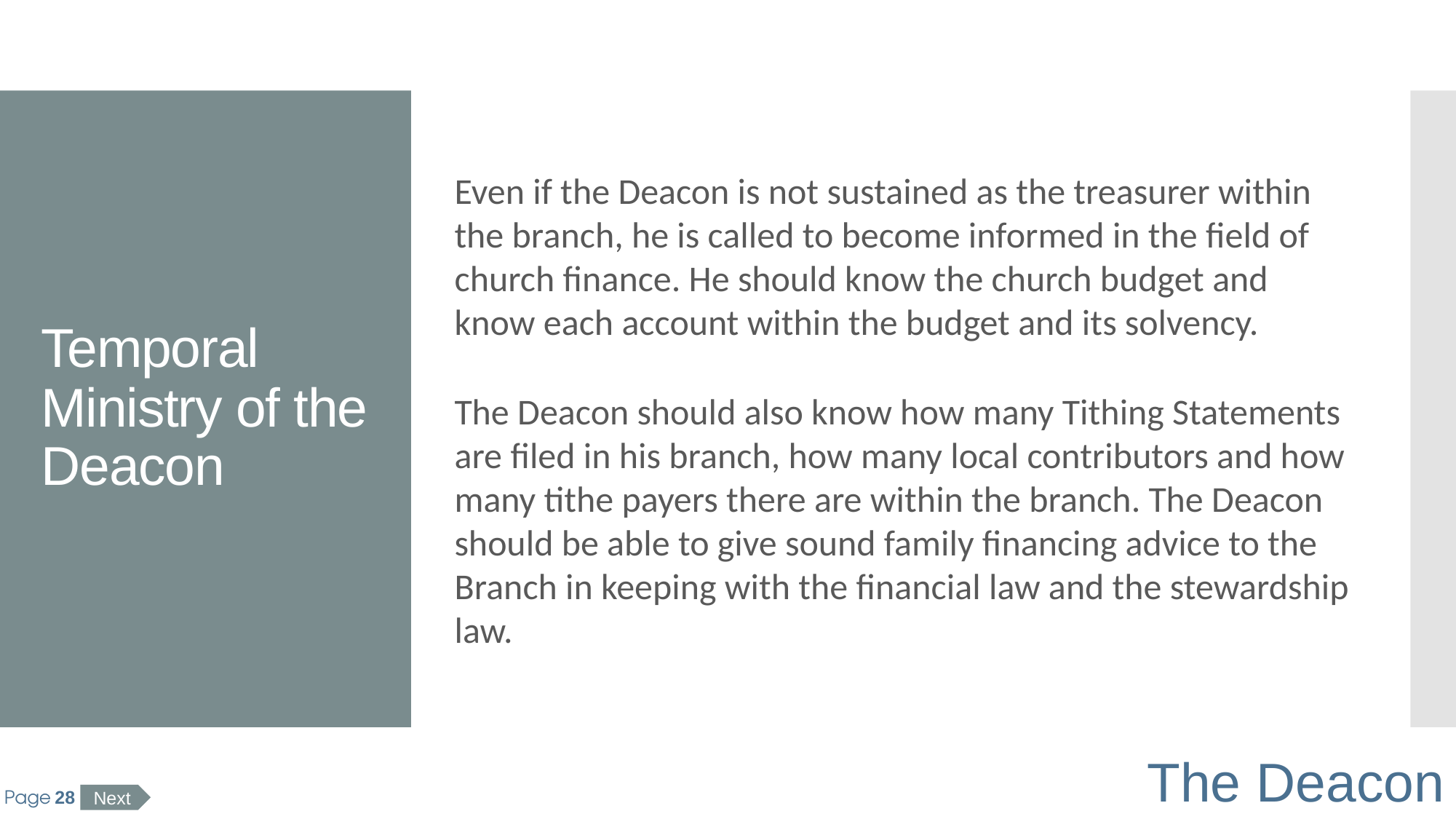

# Temporal Ministry of the Deacon
Even if the Deacon is not sustained as the treasurer within the branch, he is called to become informed in the field of church finance. He should know the church budget and know each account within the budget and its solvency.
The Deacon should also know how many Tithing Statements are filed in his branch, how many local contributors and how many tithe payers there are within the branch. The Deacon should be able to give sound family financing advice to the Branch in keeping with the financial law and the stewardship law.